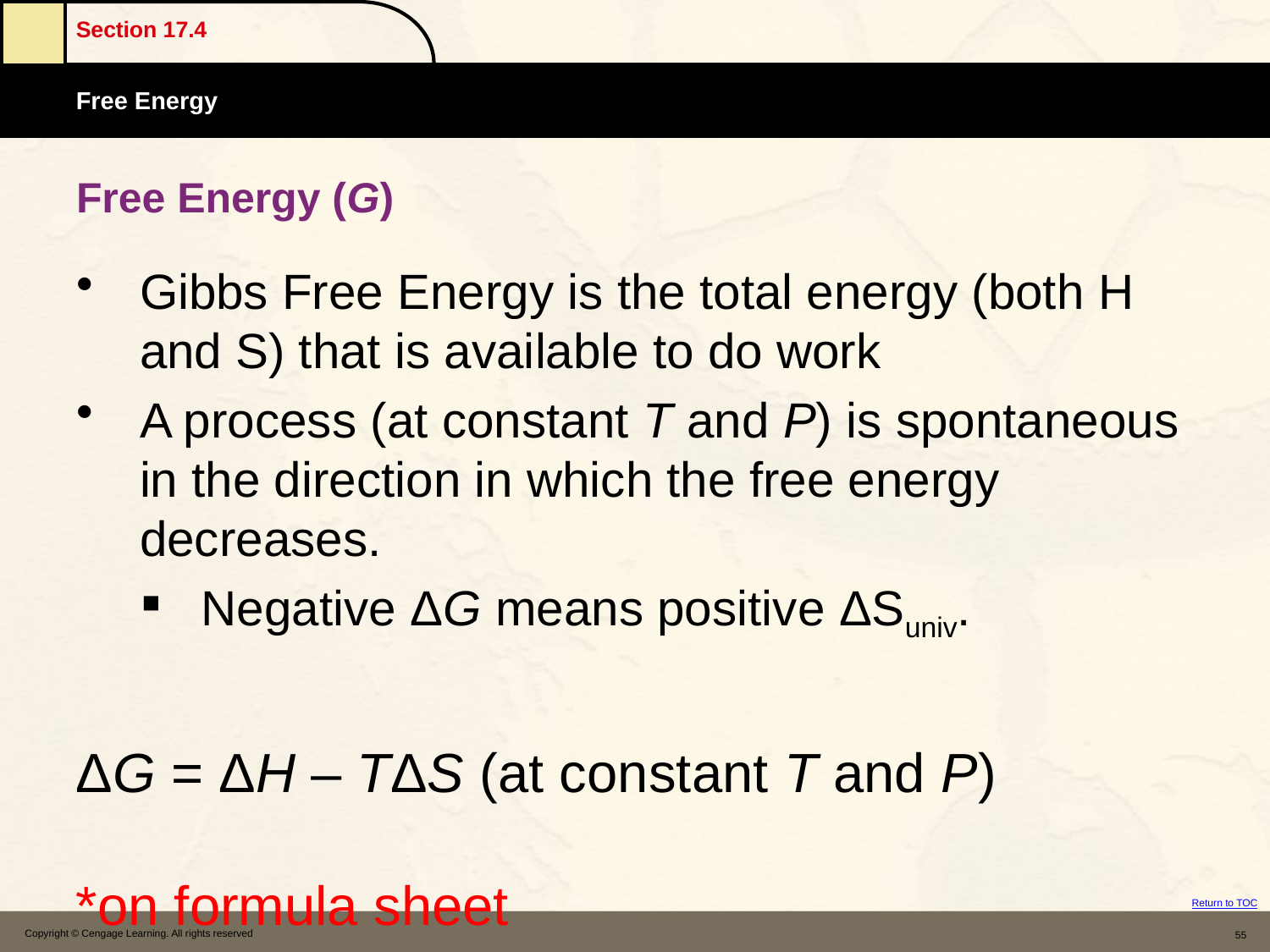

# Free Energy (G)
Gibbs Free Energy is the total energy (both H and S) that is available to do work
A process (at constant T and P) is spontaneous in the direction in which the free energy decreases.
Negative ΔG means positive ΔSuniv.

ΔG = ΔH – TΔS (at constant T and P)
*on formula sheet

Copyright © Cengage Learning. All rights reserved
55